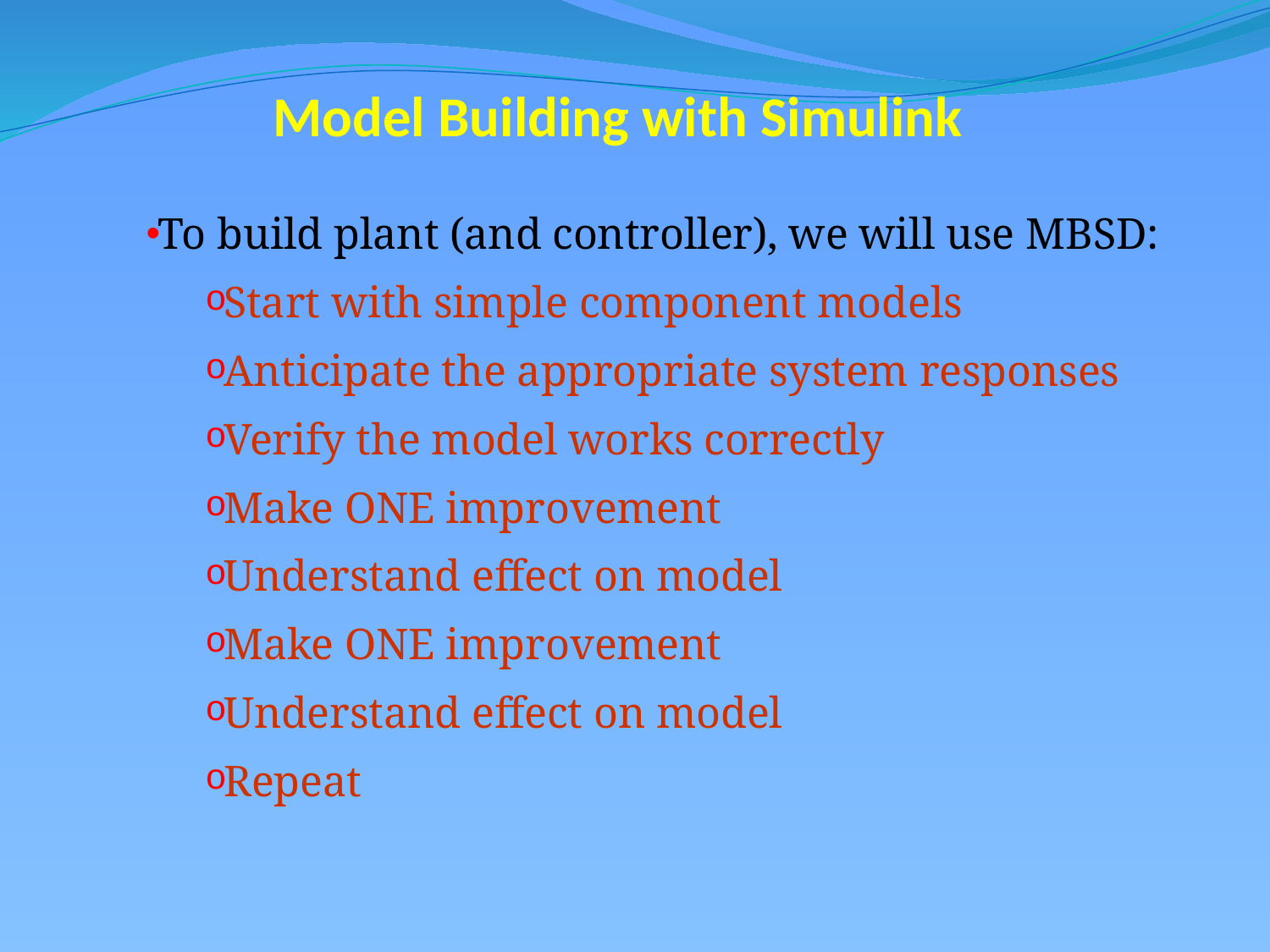

# Model Building with Simulink
To build plant (and controller), we will use MBSD:
Start with simple component models
Anticipate the appropriate system responses
Verify the model works correctly
Make ONE improvement
Understand effect on model
Make ONE improvement
Understand effect on model
Repeat